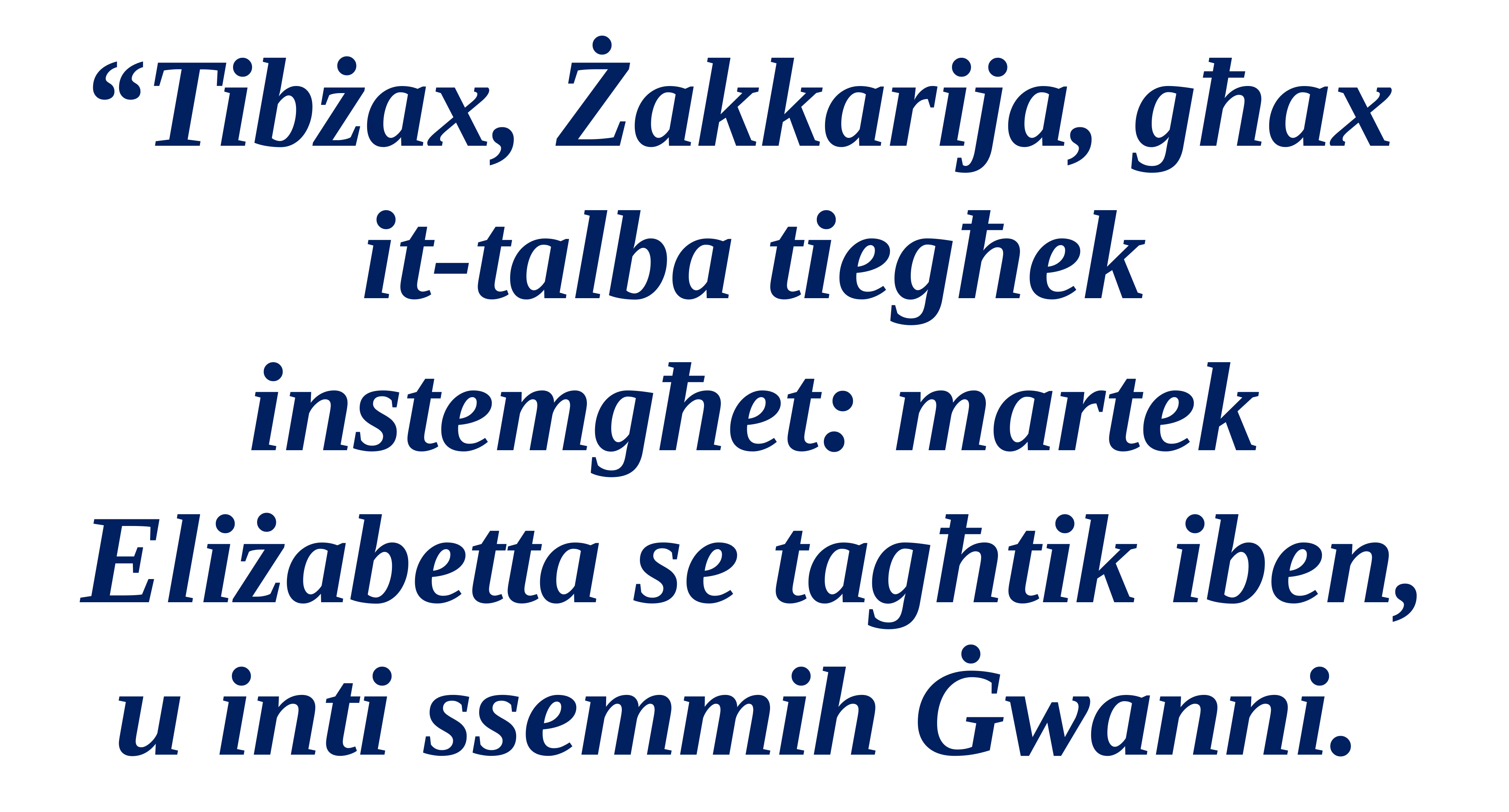

“Tibżax, Żakkarija, għax
it-talba tiegħek instemgħet: martek Eliżabetta se tagħtik iben, u inti ssemmih Ġwanni.